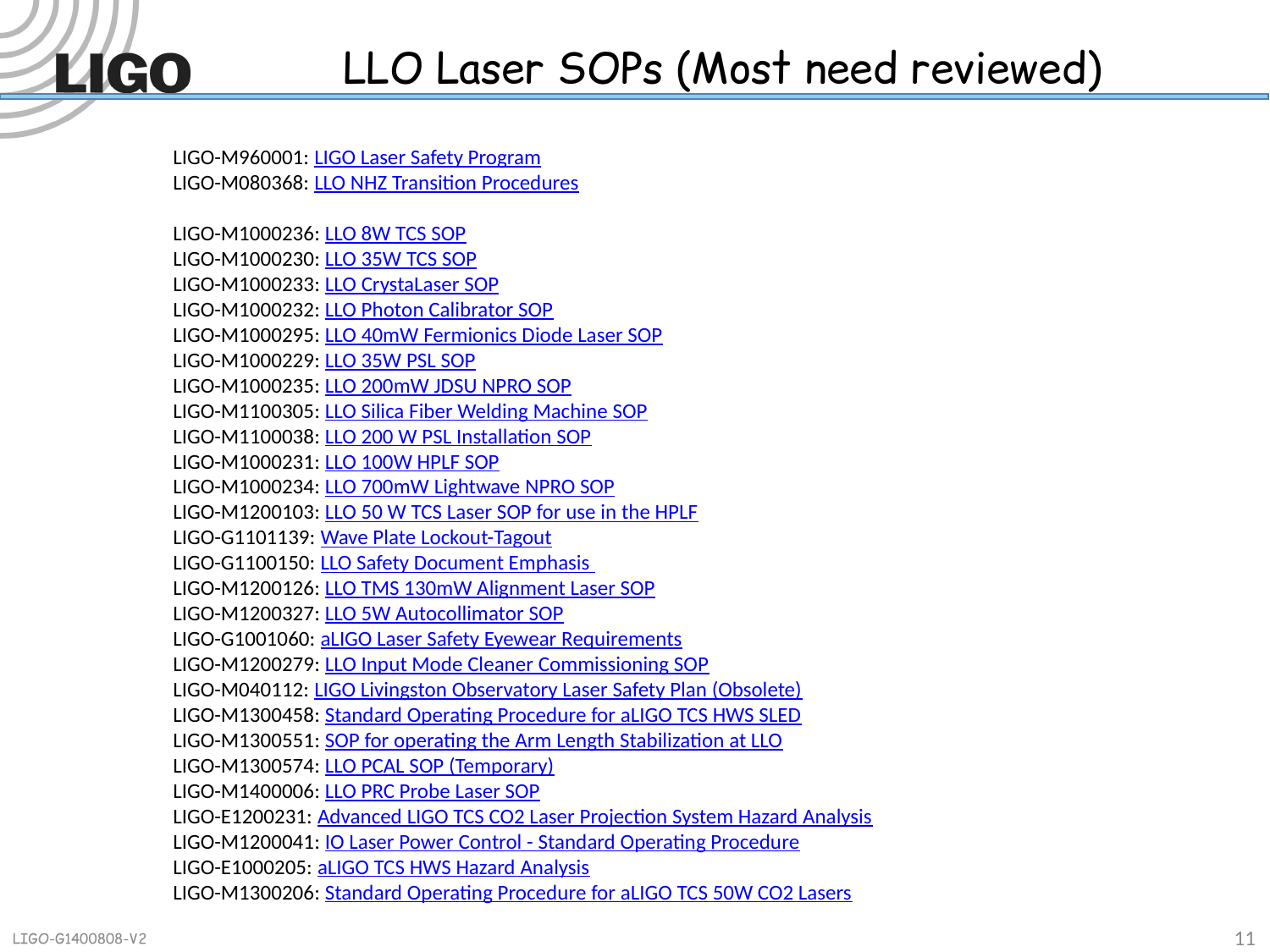

# LLO Laser SOPs (Most need reviewed)
LIGO-M960001: LIGO Laser Safety Program
LIGO-M080368: LLO NHZ Transition Procedures

LIGO-M1000236: LLO 8W TCS SOP
LIGO-M1000230: LLO 35W TCS SOP
LIGO-M1000233: LLO CrystaLaser SOP
LIGO-M1000232: LLO Photon Calibrator SOP
LIGO-M1000295: LLO 40mW Fermionics Diode Laser SOP
LIGO-M1000229: LLO 35W PSL SOP
LIGO-M1000235: LLO 200mW JDSU NPRO SOP
LIGO-M1100305: LLO Silica Fiber Welding Machine SOP
LIGO-M1100038: LLO 200 W PSL Installation SOP
LIGO-M1000231: LLO 100W HPLF SOP
LIGO-M1000234: LLO 700mW Lightwave NPRO SOP
LIGO-M1200103: LLO 50 W TCS Laser SOP for use in the HPLF
LIGO-G1101139: Wave Plate Lockout-Tagout
LIGO-G1100150: LLO Safety Document Emphasis
LIGO-M1200126: LLO TMS 130mW Alignment Laser SOP
LIGO-M1200327: LLO 5W Autocollimator SOP
LIGO-G1001060: aLIGO Laser Safety Eyewear Requirements
LIGO-M1200279: LLO Input Mode Cleaner Commissioning SOP
LIGO-M040112: LIGO Livingston Observatory Laser Safety Plan (Obsolete)
LIGO-M1300458: Standard Operating Procedure for aLIGO TCS HWS SLED
LIGO-M1300551: SOP for operating the Arm Length Stabilization at LLO
LIGO-M1300574: LLO PCAL SOP (Temporary)
LIGO-M1400006: LLO PRC Probe Laser SOP
LIGO-E1200231: Advanced LIGO TCS CO2 Laser Projection System Hazard Analysis
LIGO-M1200041: IO Laser Power Control - Standard Operating Procedure
LIGO-E1000205: aLIGO TCS HWS Hazard Analysis
LIGO-M1300206: Standard Operating Procedure for aLIGO TCS 50W CO2 Lasers
11
LIGO-G1400808-V2